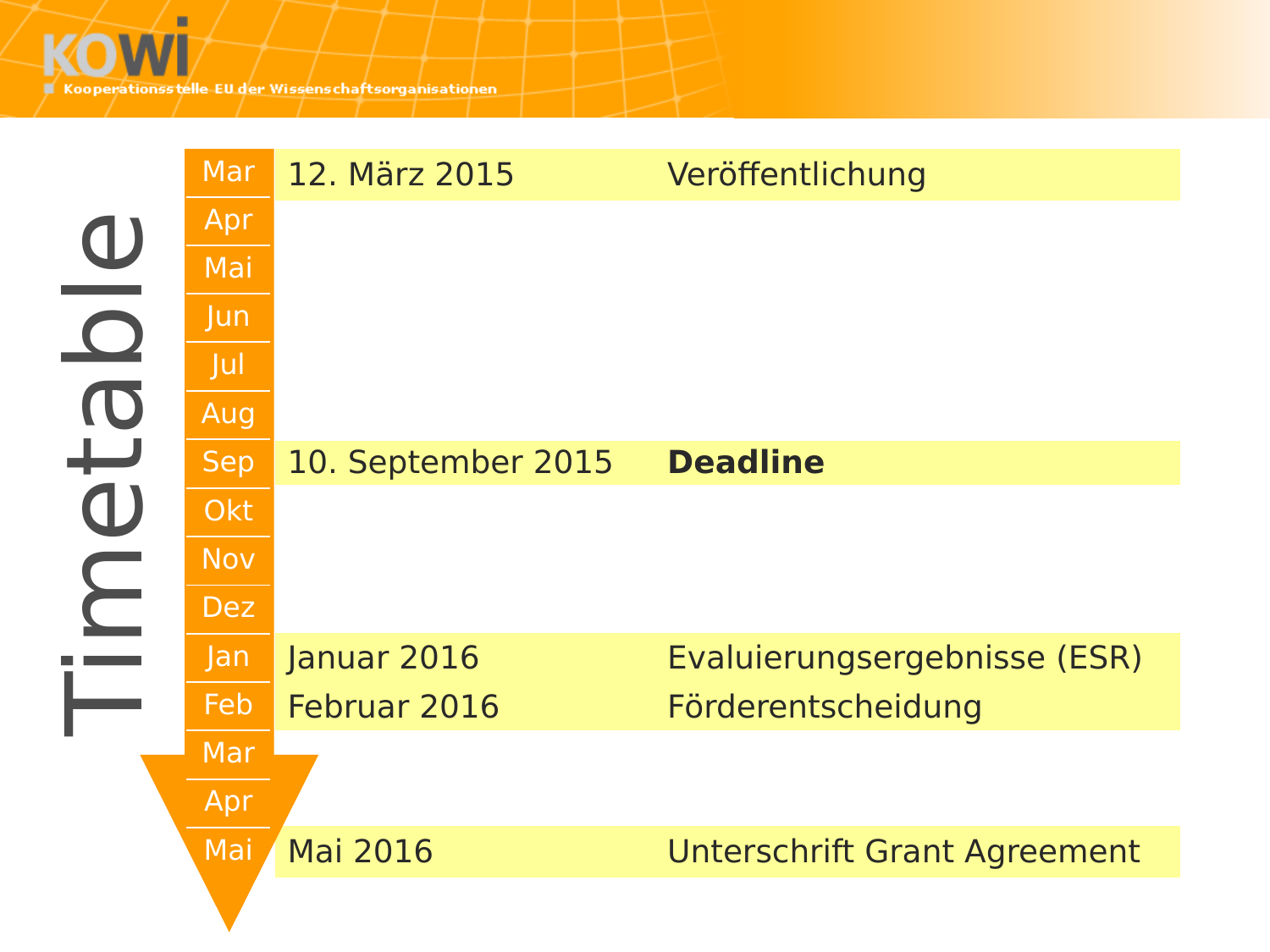

| Mar |
| --- |
| Apr |
| Mai |
| Jun |
| Jul |
| Aug |
| Sep |
| Okt |
| Nov |
| Dez |
| Jan |
| Feb |
| Mar |
| Apr |
| Mai |
| 12. März 2015 | Veröffentlichung |
| --- | --- |
|  |  |
|  |  |
|  |  |
|  |  |
|  |  |
| 10. September 2015 | Deadline |
|  |  |
|  |  |
|  |  |
| Januar 2016 | Evaluierungsergebnisse (ESR) |
| Februar 2016 | Förderentscheidung |
|  |  |
|  |  |
| Mai 2016 | Unterschrift Grant Agreement |
Timetable